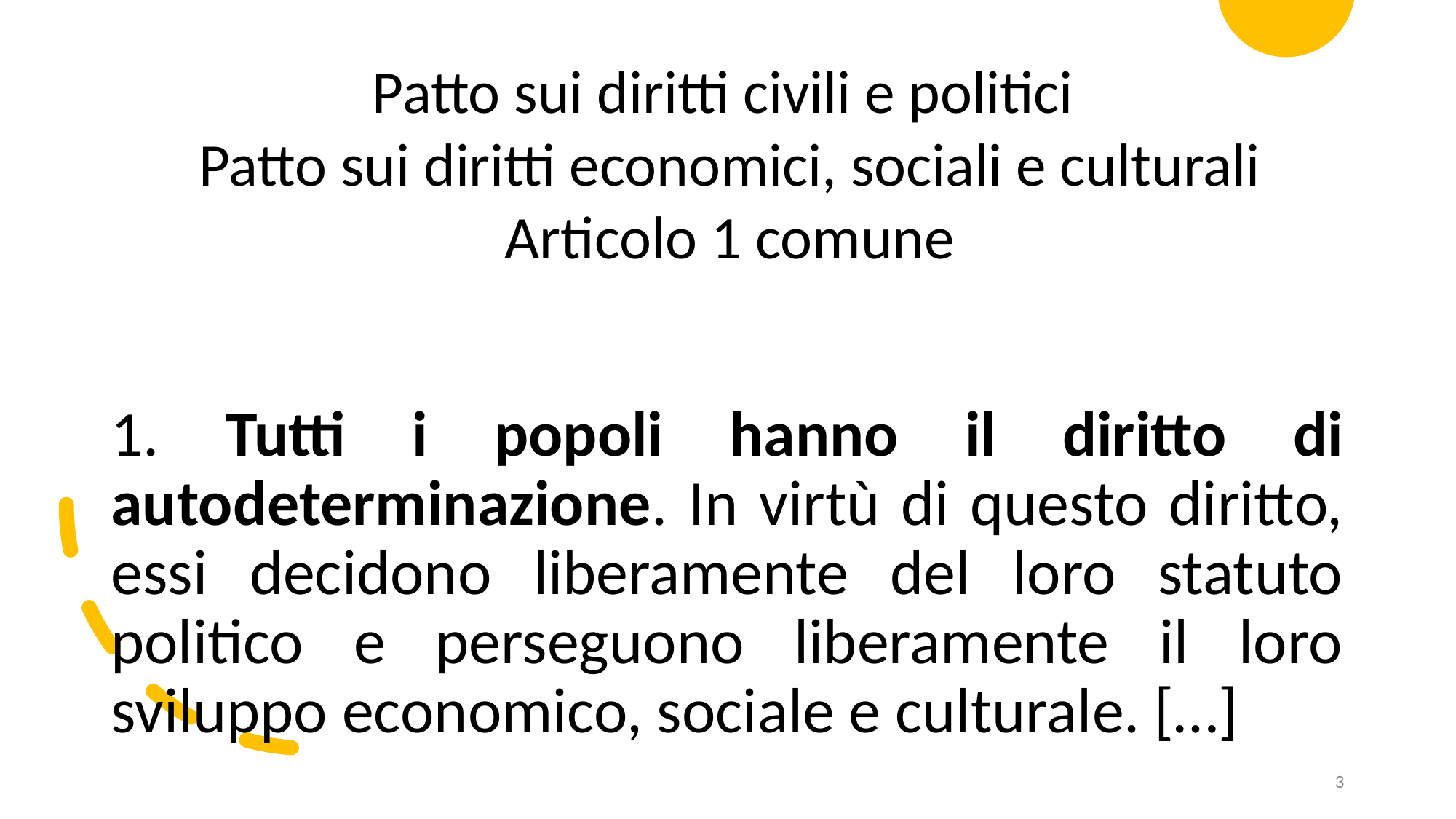

Patto sui diritti civili e politici
Patto sui diritti economici, sociali e culturali
Articolo 1 comune

1. Tutti i popoli hanno il diritto di autodeterminazione. In virtù di questo diritto, essi decidono liberamente del loro statuto politico e perseguono liberamente il loro sviluppo economico, sociale e culturale. […]
3